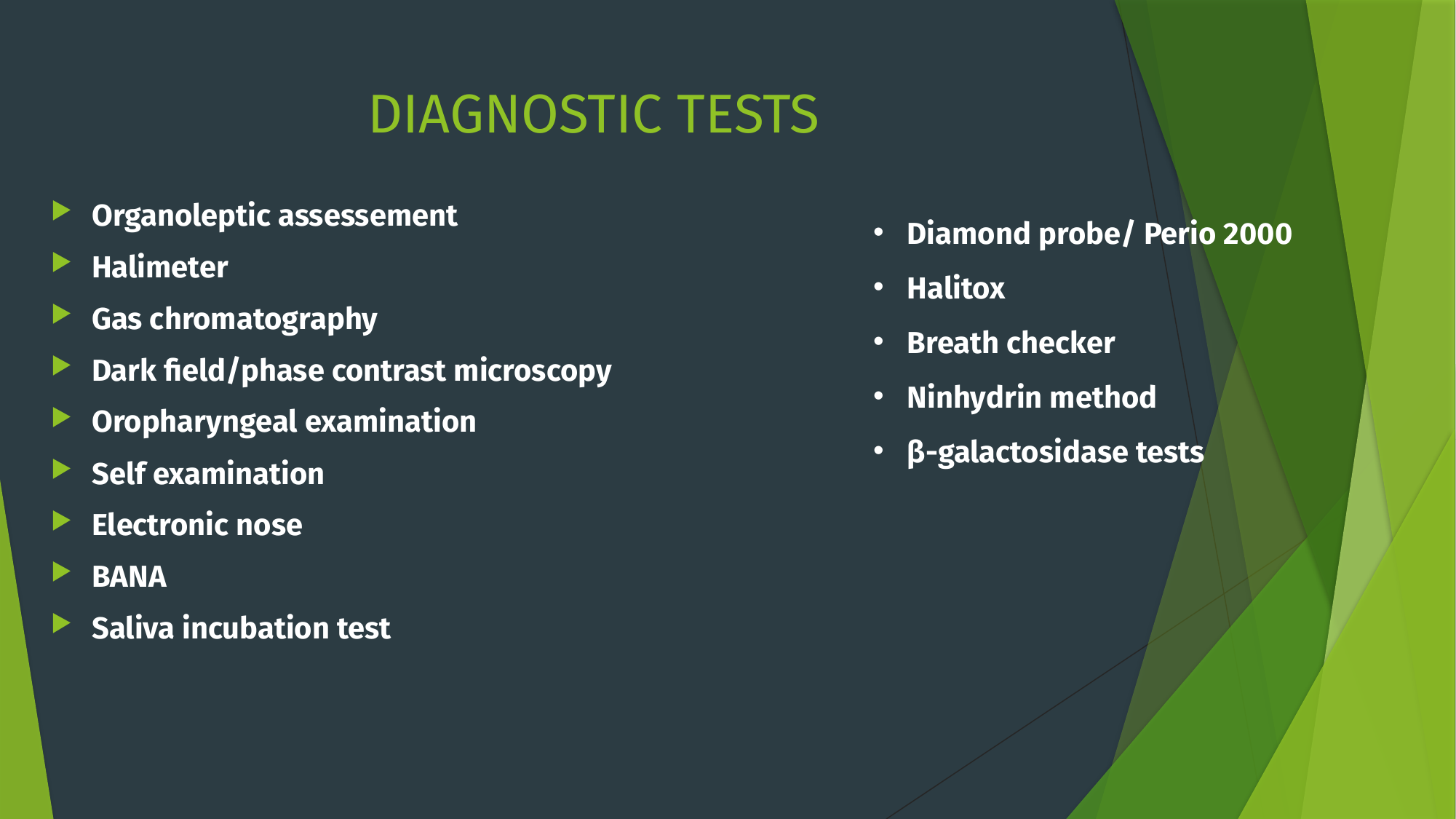

# DIAGNOSTIC TESTS
Organoleptic assessement
Halimeter
Gas chromatography
Dark field/phase contrast microscopy
Oropharyngeal examination
Self examination
Electronic nose
BANA
Saliva incubation test

Diamond probe/ Perio 2000
Halitox
Breath checker
Ninhydrin method
β-galactosidase tests